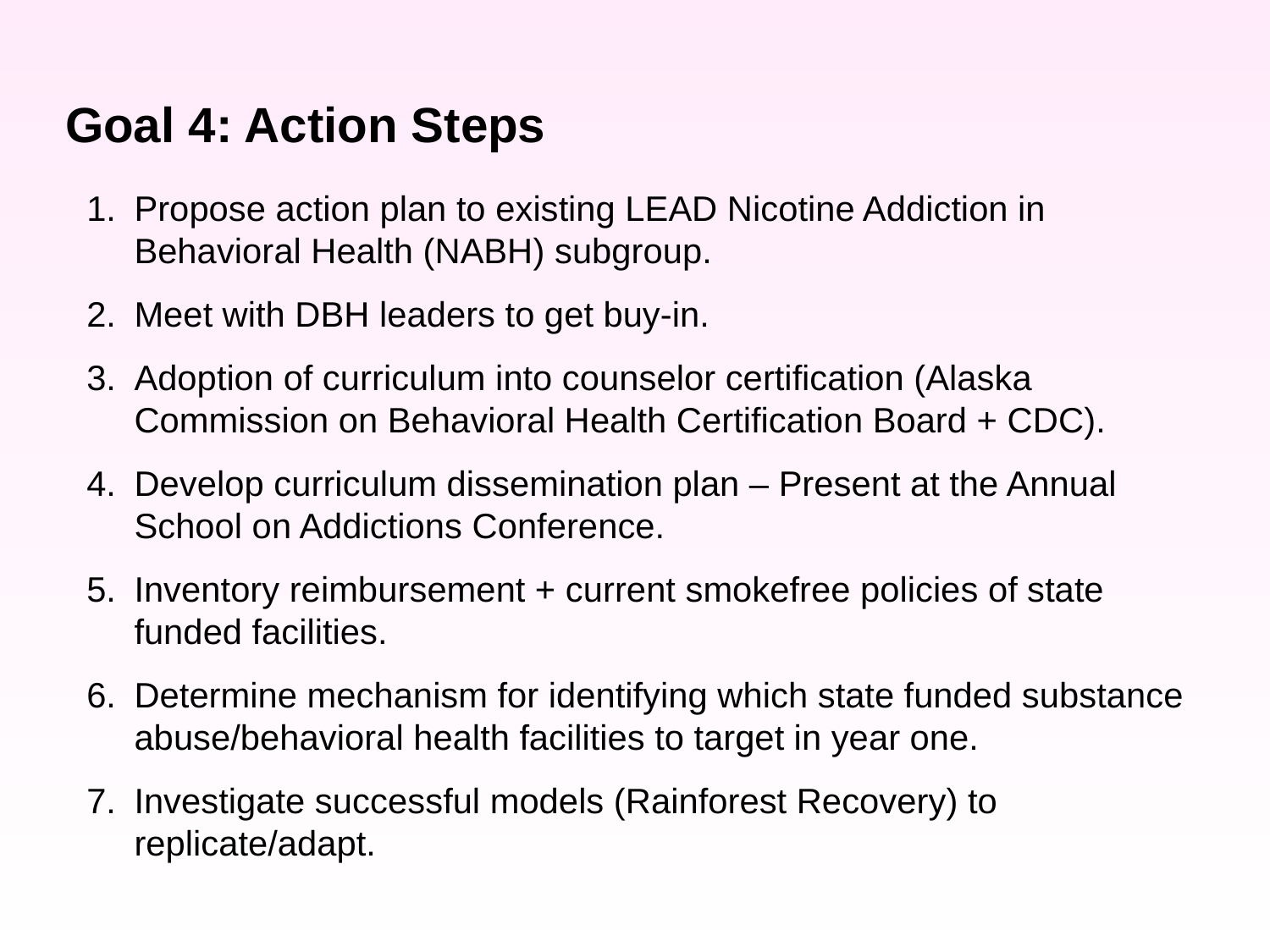

Goal 4: Action Steps
Propose action plan to existing LEAD Nicotine Addiction in Behavioral Health (NABH) subgroup.
Meet with DBH leaders to get buy-in.
Adoption of curriculum into counselor certification (Alaska Commission on Behavioral Health Certification Board + CDC).
Develop curriculum dissemination plan – Present at the Annual School on Addictions Conference.
Inventory reimbursement + current smokefree policies of state funded facilities.
Determine mechanism for identifying which state funded substance abuse/behavioral health facilities to target in year one.
Investigate successful models (Rainforest Recovery) to replicate/adapt.